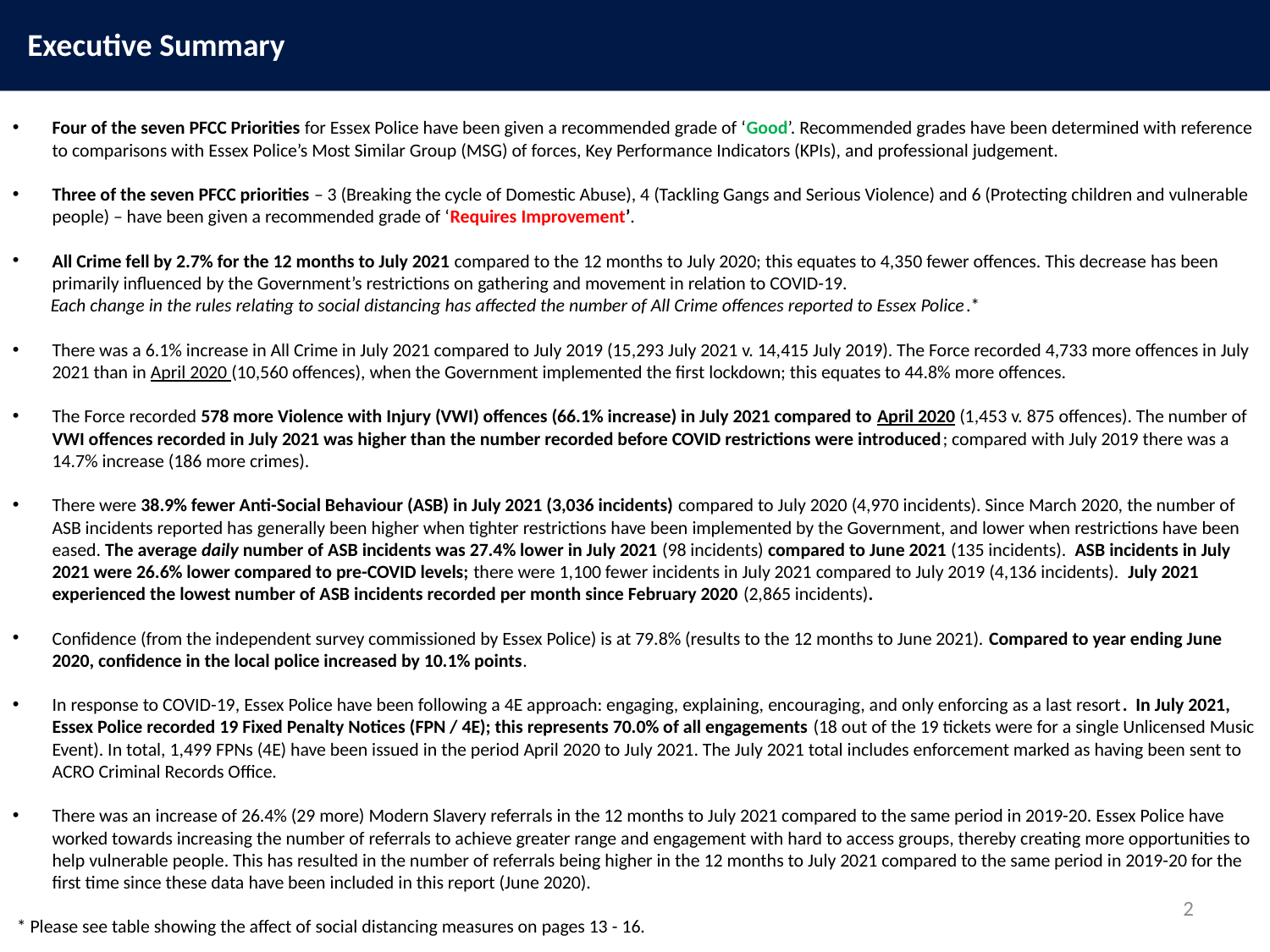

Executive Summary
Four of the seven PFCC Priorities for Essex Police have been given a recommended grade of ‘Good’. Recommended grades have been determined with reference to comparisons with Essex Police’s Most Similar Group (MSG) of forces, Key Performance Indicators (KPIs), and professional judgement.

Three of the seven PFCC priorities – 3 (Breaking the cycle of Domestic Abuse), 4 (Tackling Gangs and Serious Violence) and 6 (Protecting children and vulnerable people) – have been given a recommended grade of ‘Requires Improvement’.

All Crime fell by 2.7% for the 12 months to July 2021 compared to the 12 months to July 2020; this equates to 4,350 fewer offences. This decrease has been primarily influenced by the Government’s restrictions on gathering and movement in relation to COVID-19.
         Each change in the rules relating to social distancing has affected the number of All Crime offences reported to Essex Police.*

There was a 6.1% increase in All Crime in July 2021 compared to July 2019 (15,293 July 2021 v. 14,415 July 2019). The Force recorded 4,733 more offences in July 2021 than in April 2020 (10,560 offences), when the Government implemented the first lockdown; this equates to 44.8% more offences.

The Force recorded 578 more Violence with Injury (VWI) offences (66.1% increase) in July 2021 compared to April 2020 (1,453 v. 875 offences). The number of VWI offences recorded in July 2021 was higher than the number recorded before COVID restrictions were introduced; compared with July 2019 there was a 14.7% increase (186 more crimes).

There were 38.9% fewer Anti-Social Behaviour (ASB) in July 2021 (3,036 incidents) compared to July 2020 (4,970 incidents). Since March 2020, the number of ASB incidents reported has generally been higher when tighter restrictions have been implemented by the Government, and lower when restrictions have been eased. The average daily number of ASB incidents was 27.4% lower in July 2021 (98 incidents) compared to June 2021 (135 incidents).  ASB incidents in July 2021 were 26.6% lower compared to pre-COVID levels; there were 1,100 fewer incidents in July 2021 compared to July 2019 (4,136 incidents).  July 2021 experienced the lowest number of ASB incidents recorded per month since February 2020 (2,865 incidents).

Confidence (from the independent survey commissioned by Essex Police) is at 79.8% (results to the 12 months to June 2021). Compared to year ending June 2020, confidence in the local police increased by 10.1% points.

In response to COVID-19, Essex Police have been following a 4E approach: engaging, explaining, encouraging, and only enforcing as a last resort.  In July 2021, Essex Police recorded 19 Fixed Penalty Notices (FPN / 4E); this represents 70.0% of all engagements (18 out of the 19 tickets were for a single Unlicensed Music Event). In total, 1,499 FPNs (4E) have been issued in the period April 2020 to July 2021. The July 2021 total includes enforcement marked as having been sent to ACRO Criminal Records Office.

There was an increase of 26.4% (29 more) Modern Slavery referrals in the 12 months to July 2021 compared to the same period in 2019-20. Essex Police have worked towards increasing the number of referrals to achieve greater range and engagement with hard to access groups, thereby creating more opportunities to help vulnerable people. This has resulted in the number of referrals being higher in the 12 months to July 2021 compared to the same period in 2019-20 for the first time since these data have been included in this report (June 2020).

 * Please see table showing the affect of social distancing measures on pages 13 - 16.
2